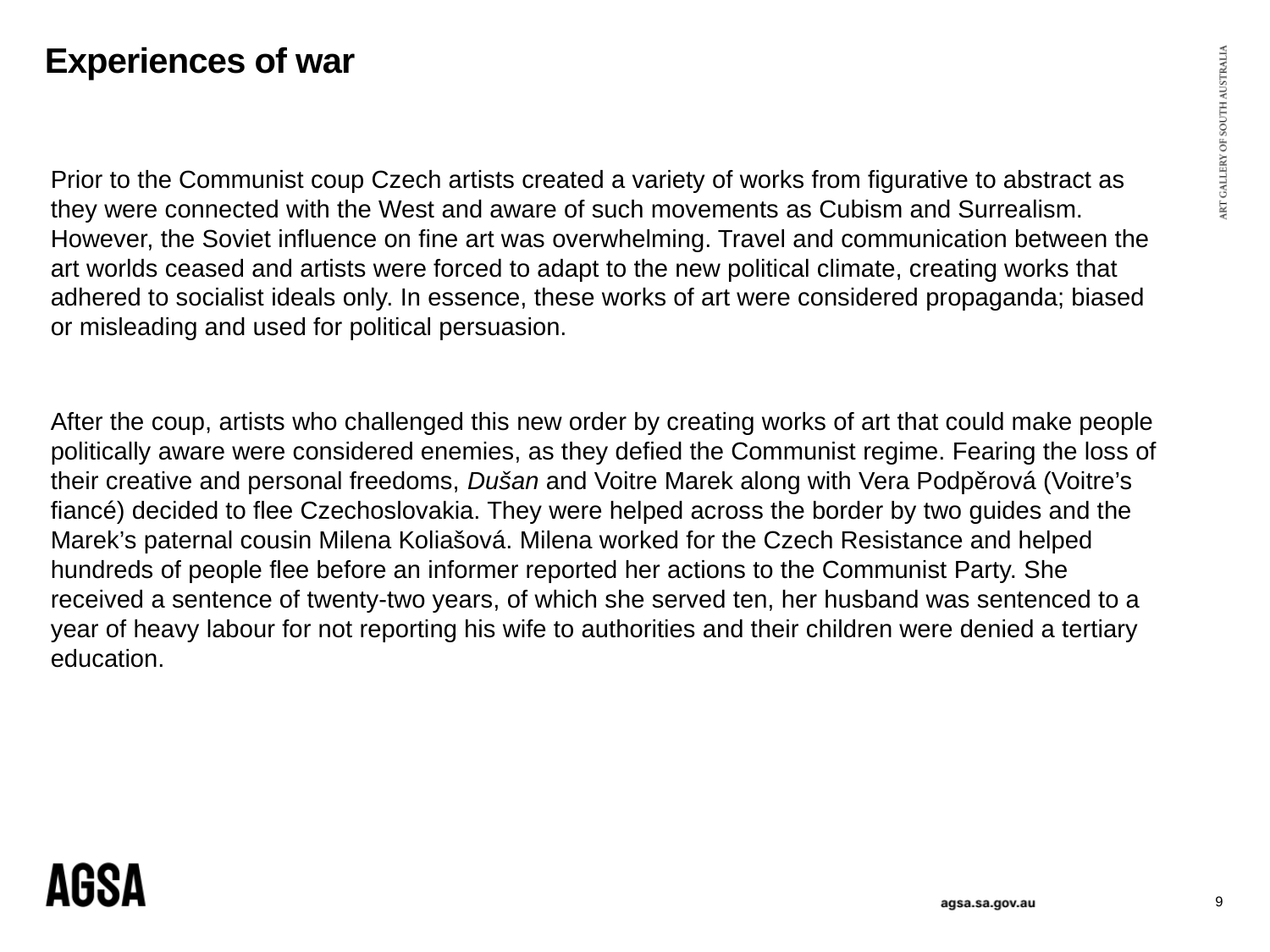

# Experiences of war
Prior to the Communist coup Czech artists created a variety of works from figurative to abstract as they were connected with the West and aware of such movements as Cubism and Surrealism. However, the Soviet influence on fine art was overwhelming. Travel and communication between the art worlds ceased and artists were forced to adapt to the new political climate, creating works that adhered to socialist ideals only. In essence, these works of art were considered propaganda; biased or misleading and used for political persuasion.

After the coup, artists who challenged this new order by creating works of art that could make people politically aware were considered enemies, as they defied the Communist regime. Fearing the loss of their creative and personal freedoms, Dušan and Voitre Marek along with Vera Podpěrová (Voitre’s fiancé) decided to flee Czechoslovakia. They were helped across the border by two guides and the Marek’s paternal cousin Milena Koliašová. Milena worked for the Czech Resistance and helped hundreds of people flee before an informer reported her actions to the Communist Party. She received a sentence of twenty-two years, of which she served ten, her husband was sentenced to a year of heavy labour for not reporting his wife to authorities and their children were denied a tertiary education.